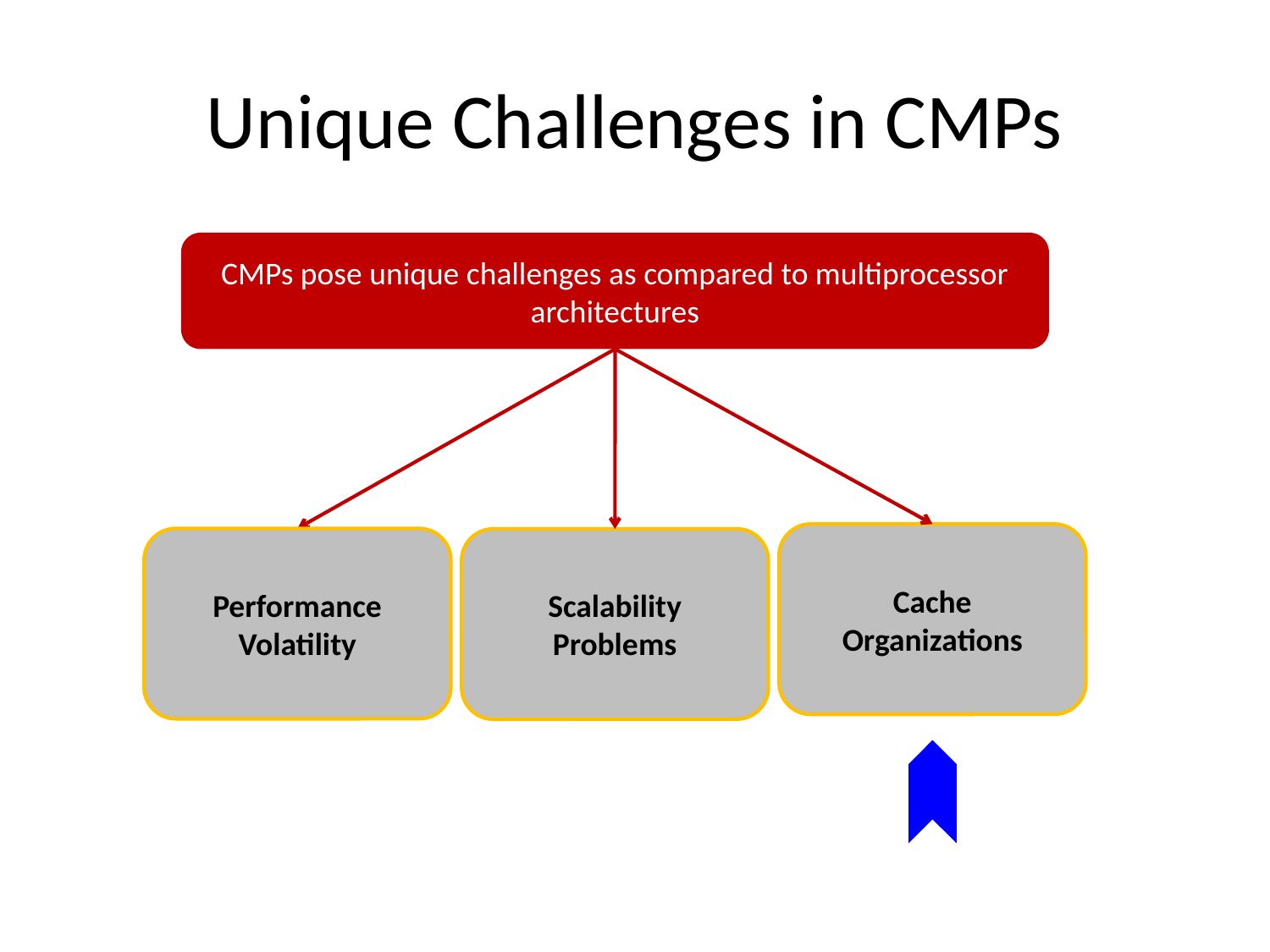

# Unique Challenges in CMPs

CMPs pose unique challenges as compared to multiprocessor architectures
Cache Organizations
Performance Volatility
Scalability Problems